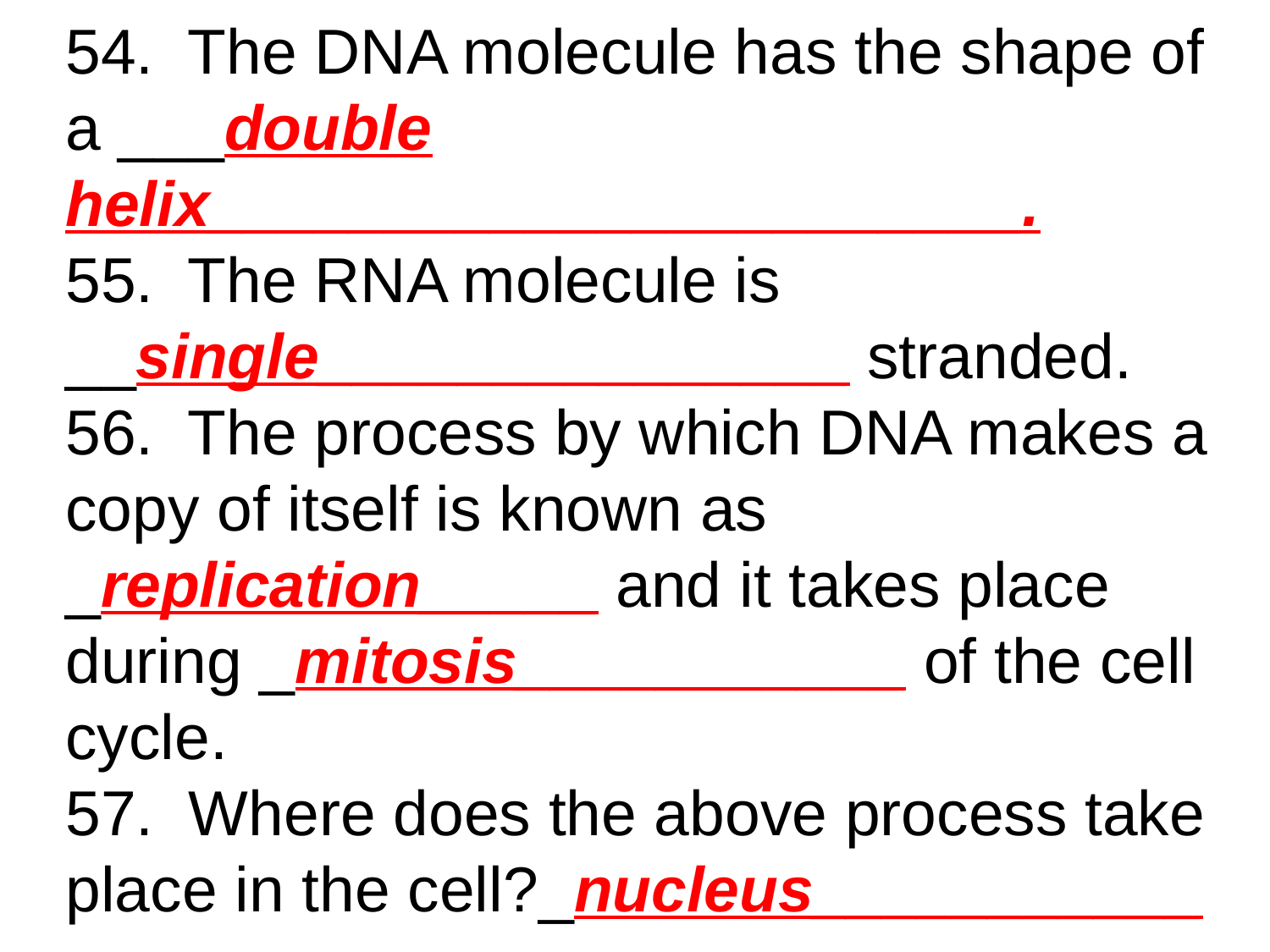

54.  The DNA molecule has the shape of a ___double helix_______________________.
55.  The RNA molecule is __single_______________ stranded.
56.  The process by which DNA makes a copy of itself is known as _replication_____ and it takes place during _mitosis___________ of the cell cycle.
57.  Where does the above process take place in the cell?_nucleus___________